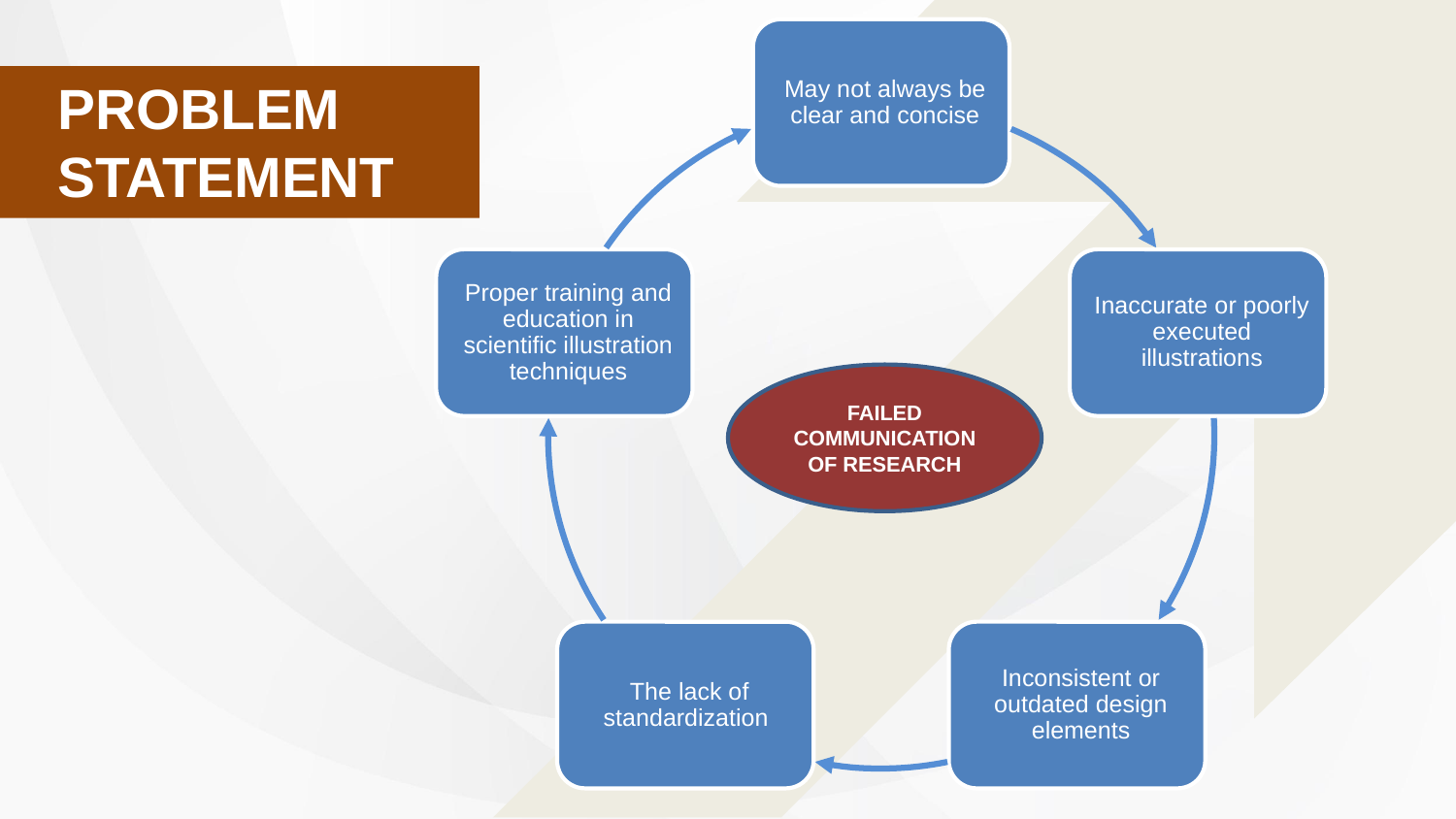

May not always be clear and concise
Inaccurate or poorly executed illustrations
Inconsistent or outdated design elements
The lack of standardization
Proper training and education in scientific illustration techniques

PROBLEM
STATEMENT
FAILED COMMUNICATION OF RESEARCH